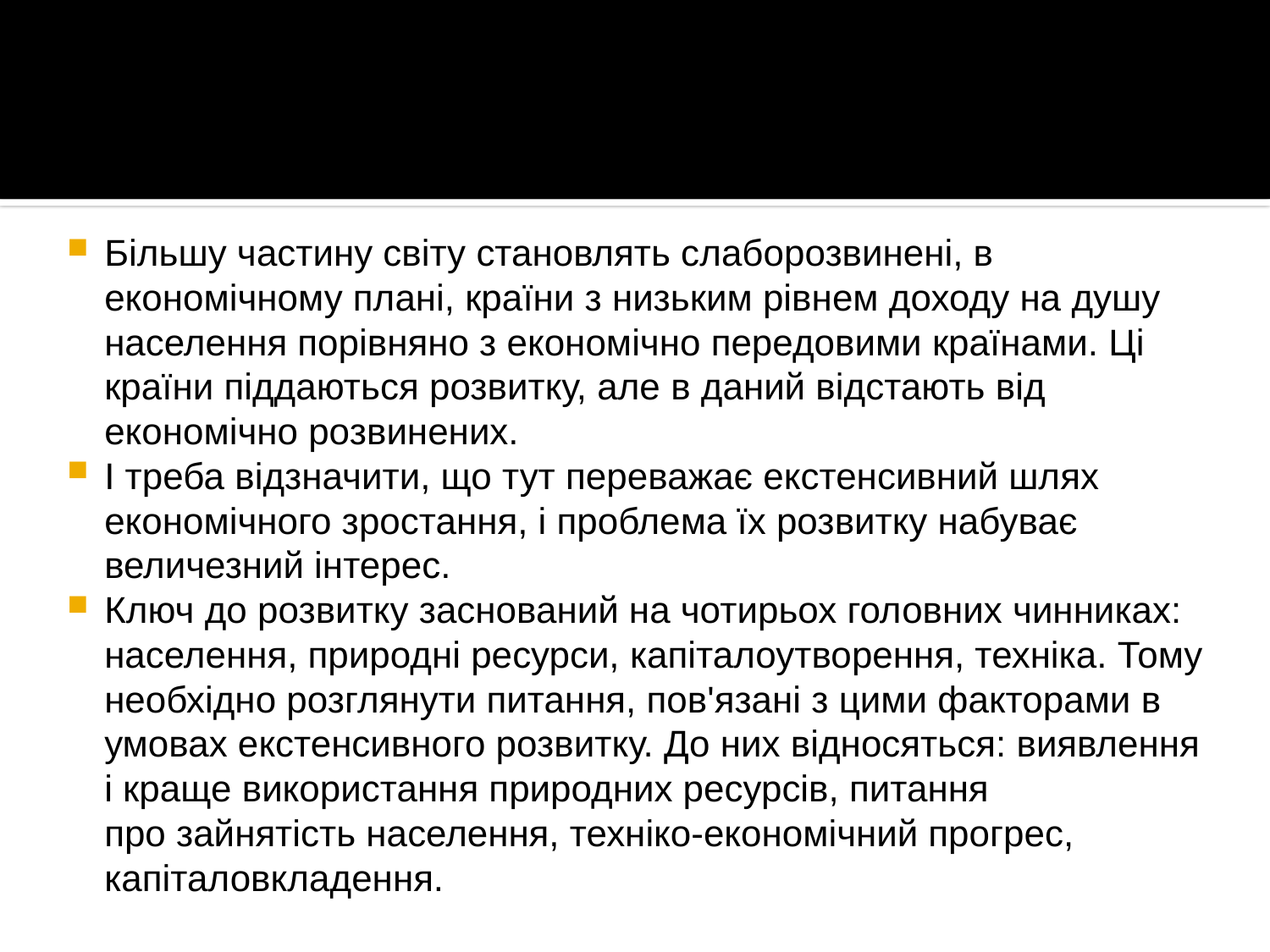

Більшу частину світу становлять слаборозвинені, в економічному плані, країни з низьким рівнем доходу на душу населення порівняно з економічно передовими країнами. Ці країни піддаються розвитку, але в даний відстають від економічно розвинених.
І треба відзначити, що тут переважає екстенсивний шлях економічного зростання, і проблема їх розвитку набуває величезний інтерес.
Ключ до розвитку заснований на чотирьох головних чинниках: населення, природні ресурси, капіталоутворення, техніка. Тому необхідно розглянути питання, пов'язані з цими факторами в умовах екстенсивного розвитку. До них відносяться: виявлення і краще використання природних ресурсів, питання про зайнятість населення, техніко-економічний прогрес, капіталовкладення.